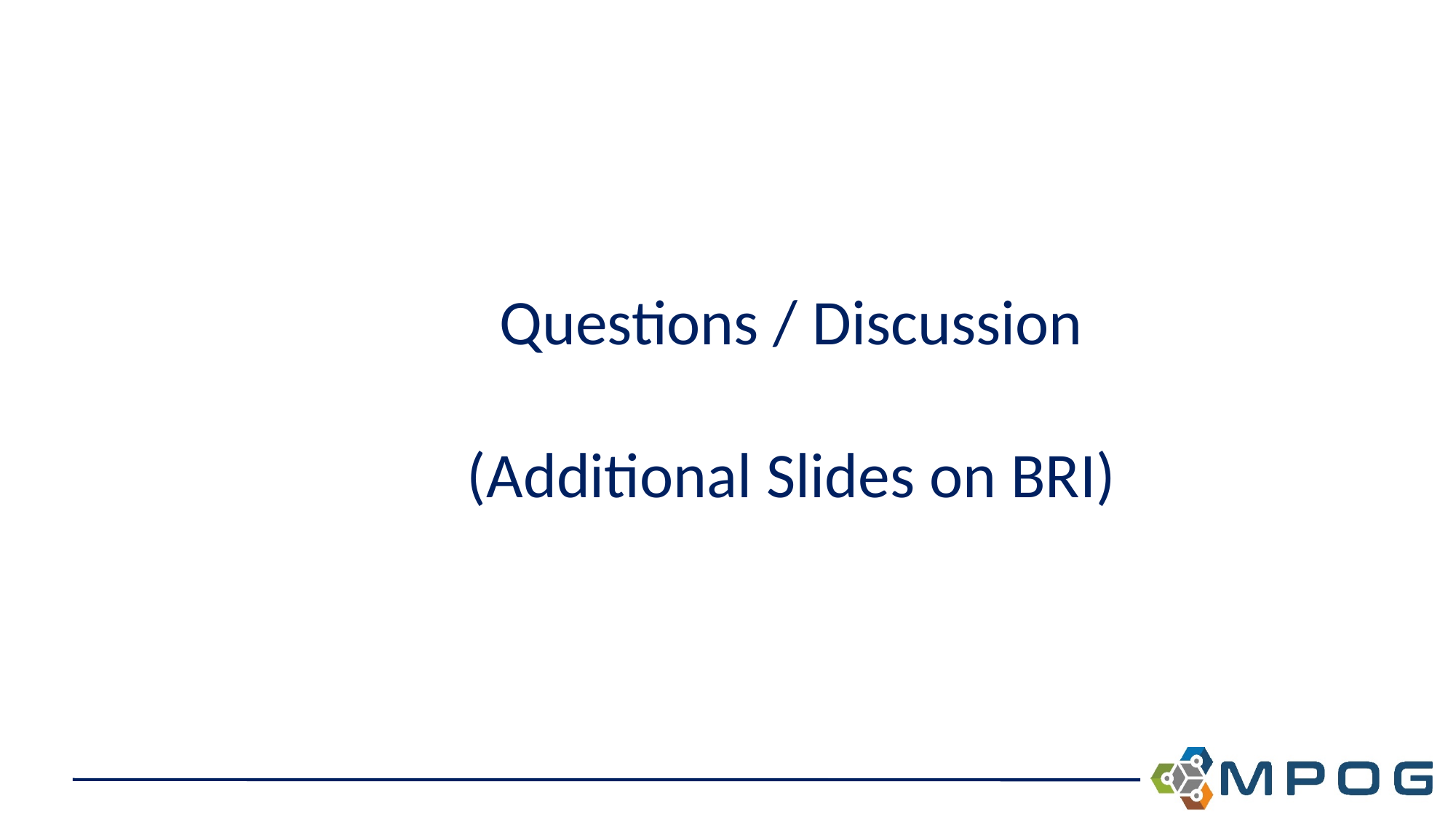

# Questions / Discussion (Additional Slides on BRI)